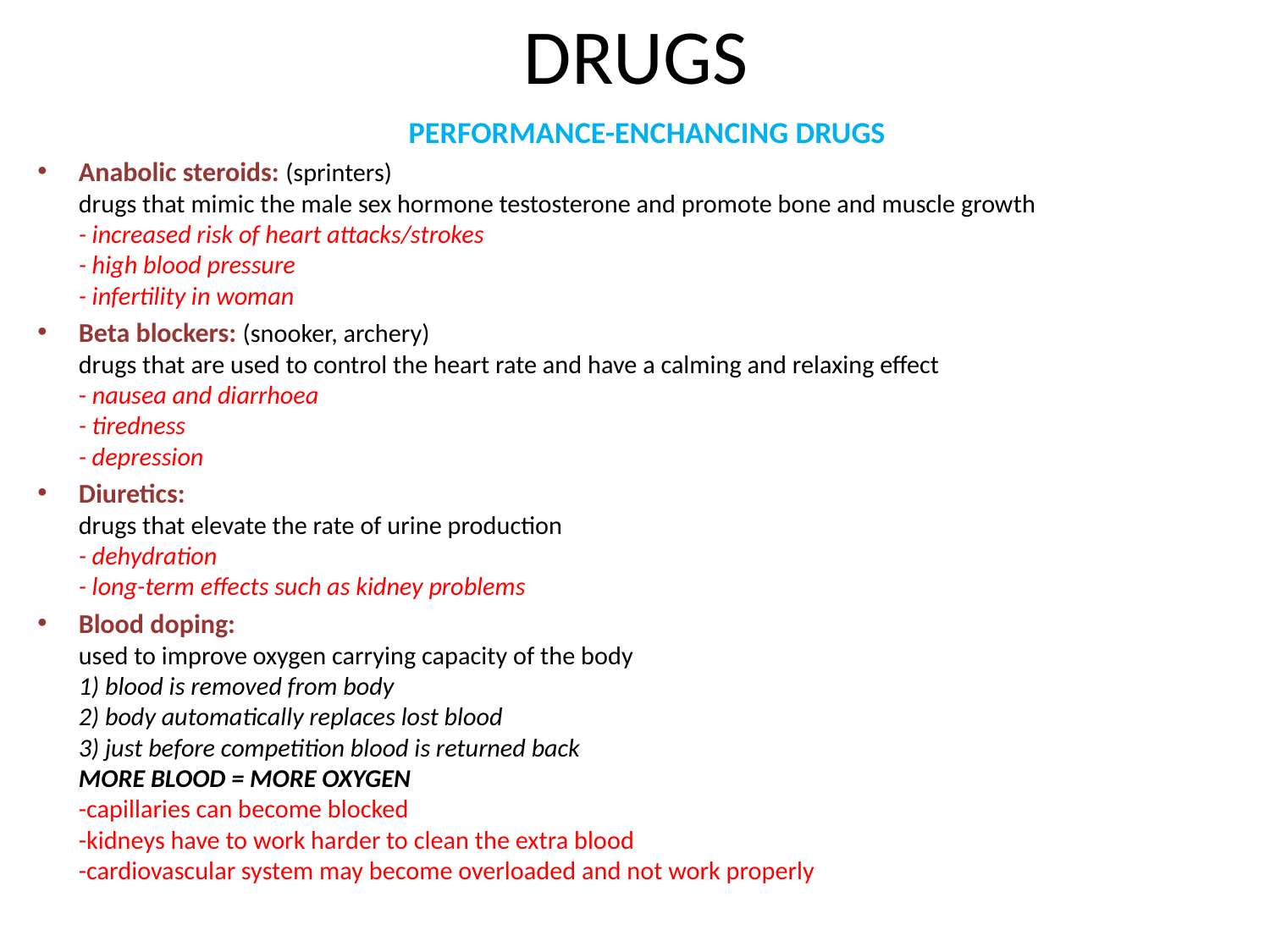

# DRUGS
PERFORMANCE-ENCHANCING DRUGS
Anabolic steroids: (sprinters) 
drugs that mimic the male sex hormone testosterone and promote bone and muscle growth 
- increased risk of heart attacks/strokes
- high blood pressure
- infertility in woman
Beta blockers: (snooker, archery) 
drugs that are used to control the heart rate and have a calming and relaxing effect  
- nausea and diarrhoea
- tiredness
- depression
Diuretics: 
drugs that elevate the rate of urine production 
- dehydration
- long-term effects such as kidney problems
Blood doping:
used to improve oxygen carrying capacity of the body
1) blood is removed from body
2) body automatically replaces lost blood
3) just before competition blood is returned back
MORE BLOOD = MORE OXYGEN
-capillaries can become blocked
-kidneys have to work harder to clean the extra blood
-cardiovascular system may become overloaded and not work properly